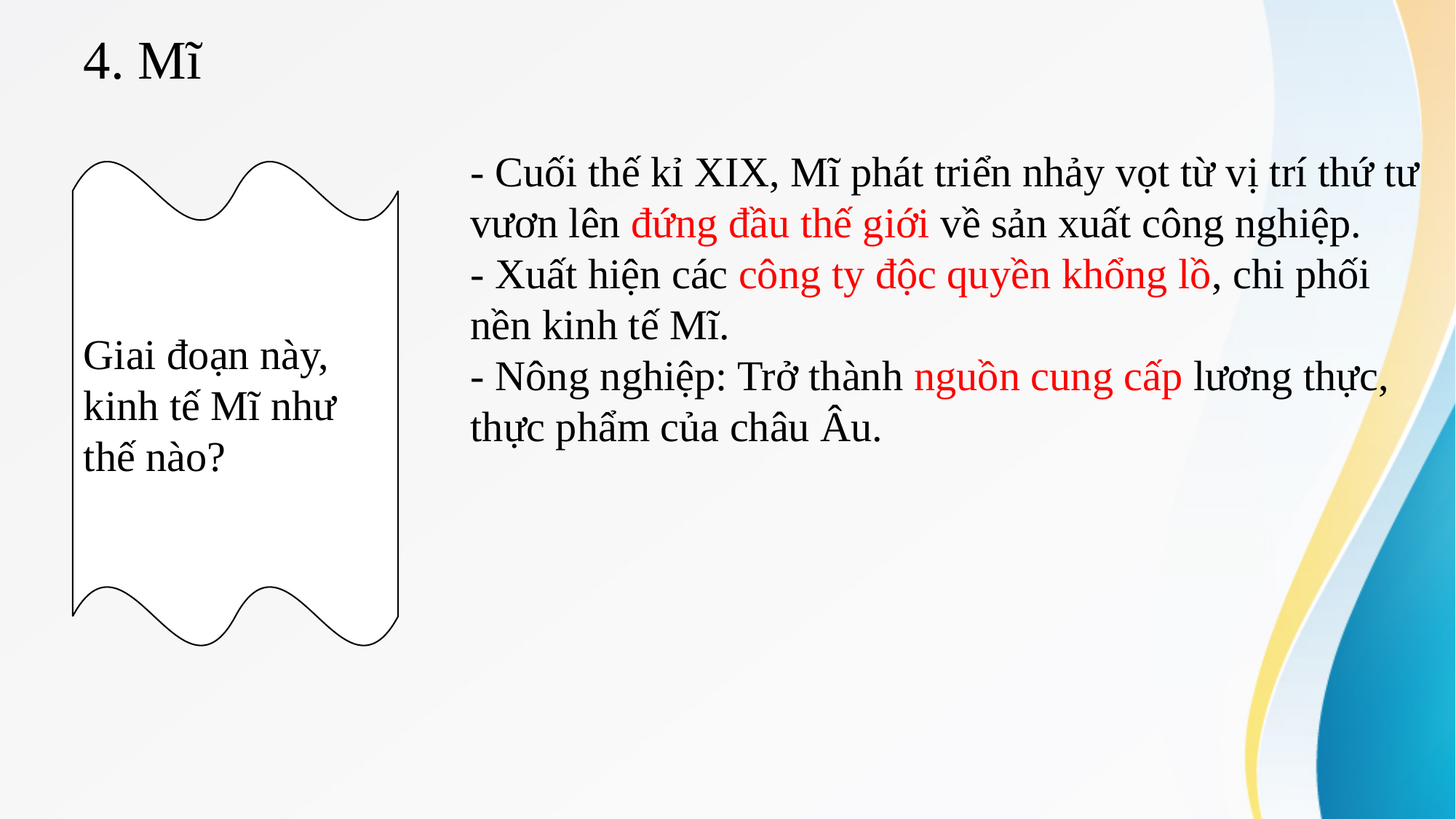

# 4. Mĩ
- Cuối thế kỉ XIX, Mĩ phát triển nhảy vọt từ vị trí thứ tư vươn lên đứng đầu thế giới về sản xuất công nghiệp.
- Xuất hiện các công ty độc quyền khổng lồ, chi phối nền kinh tế Mĩ.
- Nông nghiệp: Trở thành nguồn cung cấp lương thực, thực phẩm của châu Âu.

Giai đoạn này,
kinh tế Mĩ như
thế nào?